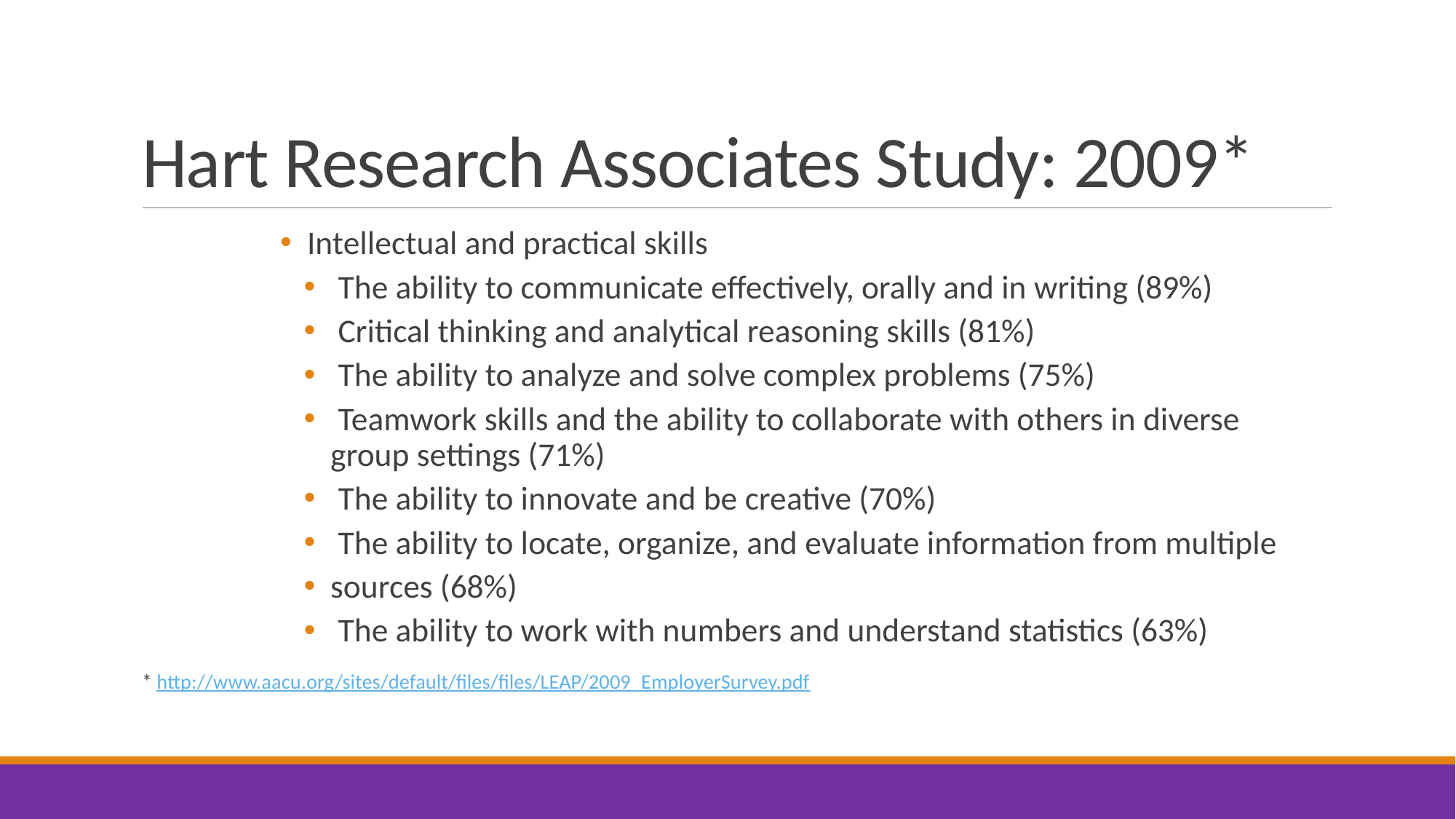

# Hart Research Associates Study: 2009*
Intellectual and practical skills
 The ability to communicate effectively, orally and in writing (89%)
 Critical thinking and analytical reasoning skills (81%)
 The ability to analyze and solve complex problems (75%)
 Teamwork skills and the ability to collaborate with others in diverse     group settings (71%)
 The ability to innovate and be creative (70%)
 The ability to locate, organize, and evaluate information from multiple
sources (68%)
 The ability to work with numbers and understand statistics (63%)
* http://www.aacu.org/sites/default/files/files/LEAP/2009_EmployerSurvey.pdf